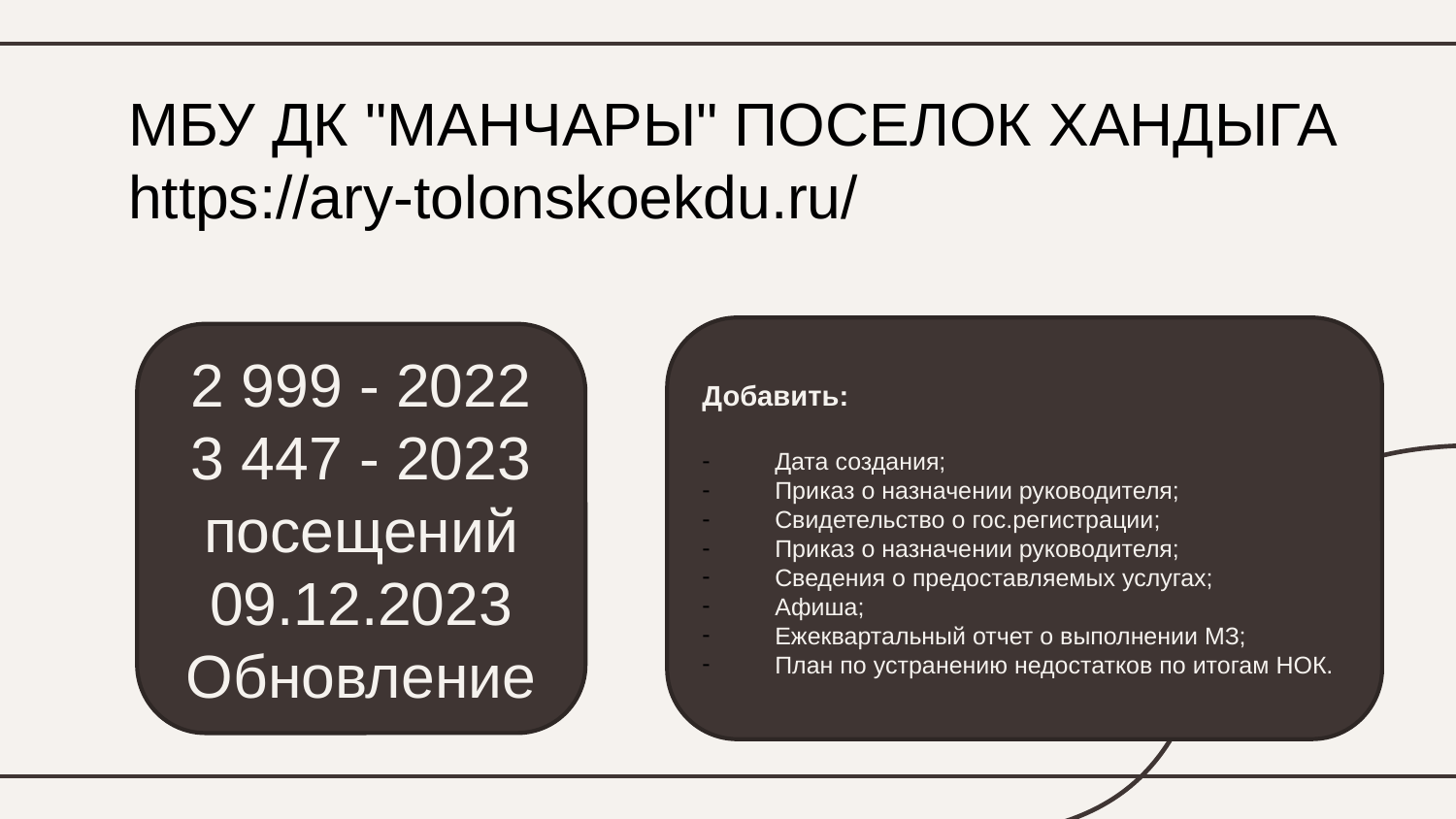

# МБУ ДК "МАНЧАРЫ" ПОСЕЛОК ХАНДЫГА https://ary-tolonskoekdu.ru/
Добавить:

Дата создания;
Приказ о назначении руководителя;
Свидетельство о гос.регистрации;
Приказ о назначении руководителя;
Сведения о предоставляемых услугах;
Афиша;
Ежеквартальный отчет о выполнении МЗ;
План по устранению недостатков по итогам НОК.
2 999 - 2022
3 447 - 2023
посещений
09.12.2023
Обновление